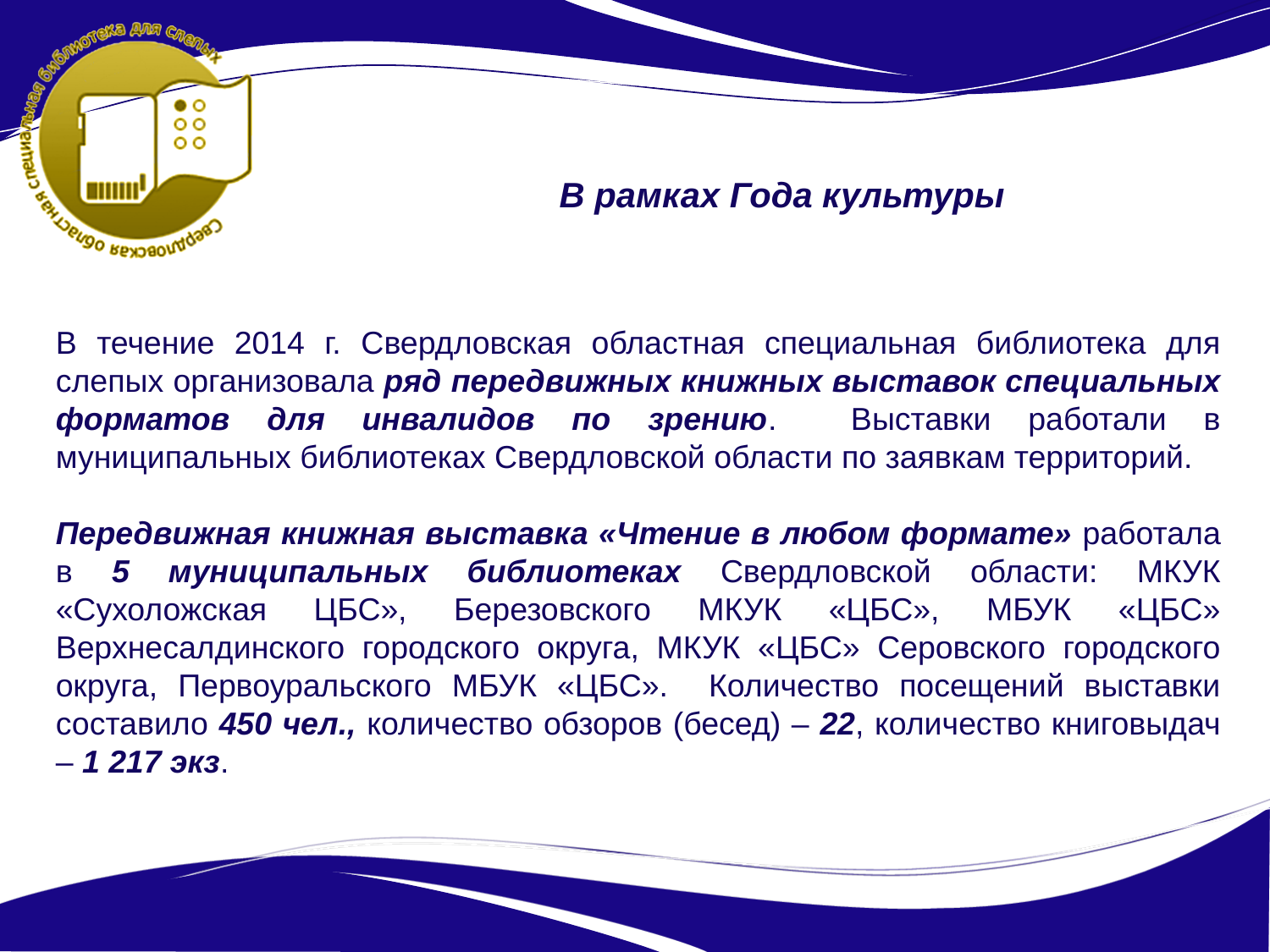

В рамках Года культуры
В течение 2014 г. Свердловская областная специальная библиотека для слепых организовала ряд передвижных книжных выставок специальных форматов для инвалидов по зрению.  Выставки работали в муниципальных библиотеках Свердловской области по заявкам территорий.

Передвижная книжная выставка «Чтение в любом формате» работала в 5 муниципальных библиотеках Свердловской области: МКУК «Сухоложская ЦБС», Березовского МКУК «ЦБС», МБУК «ЦБС» Верхнесалдинского городского округа, МКУК «ЦБС» Серовского городского округа, Первоуральского МБУК «ЦБС».  Количество посещений выставки составило 450 чел., количество обзоров (бесед) – 22, количество книговыдач – 1 217 экз.